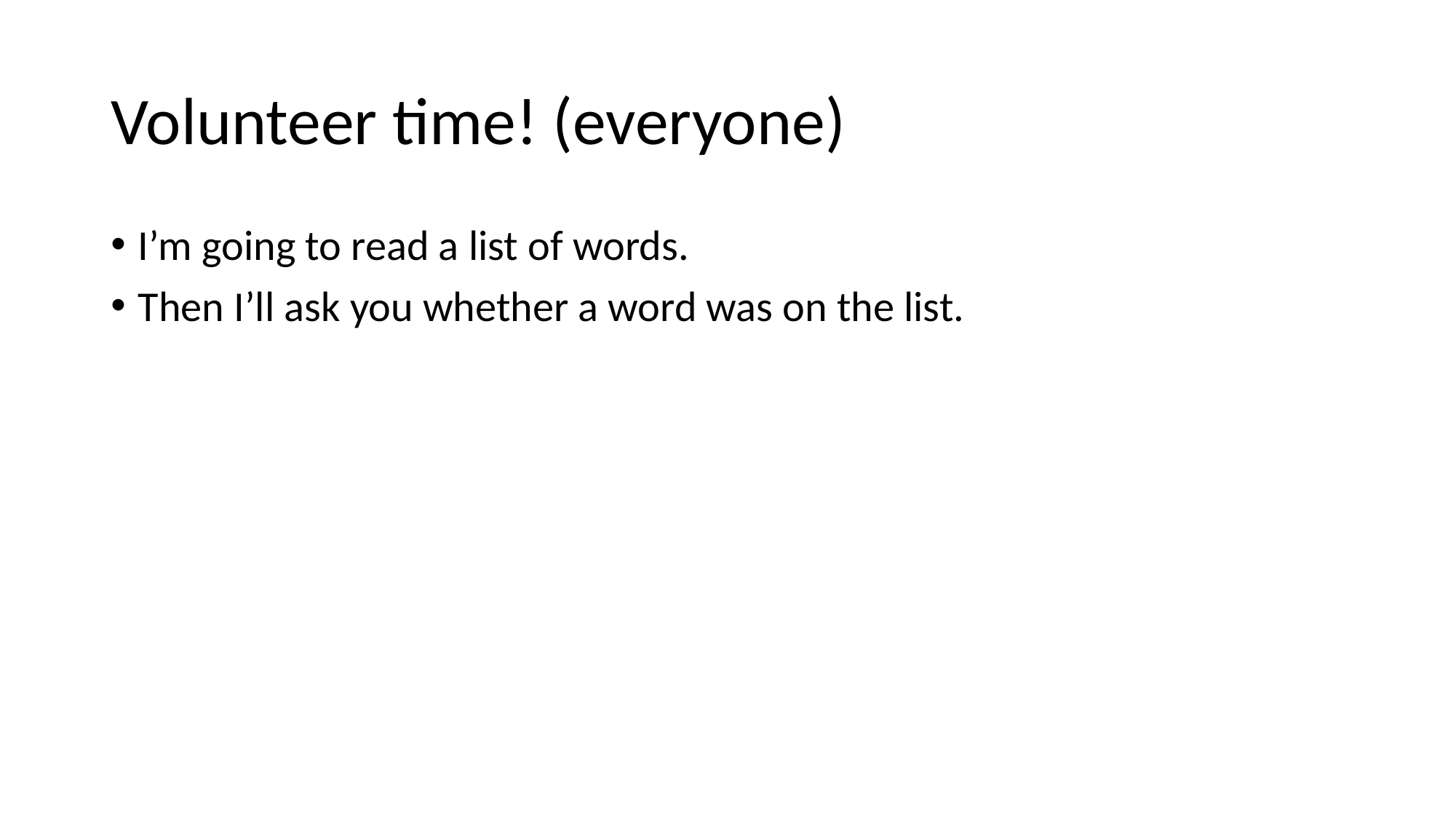

# Volunteer time! (everyone)
I’m going to read a list of words.
Then I’ll ask you whether a word was on the list.